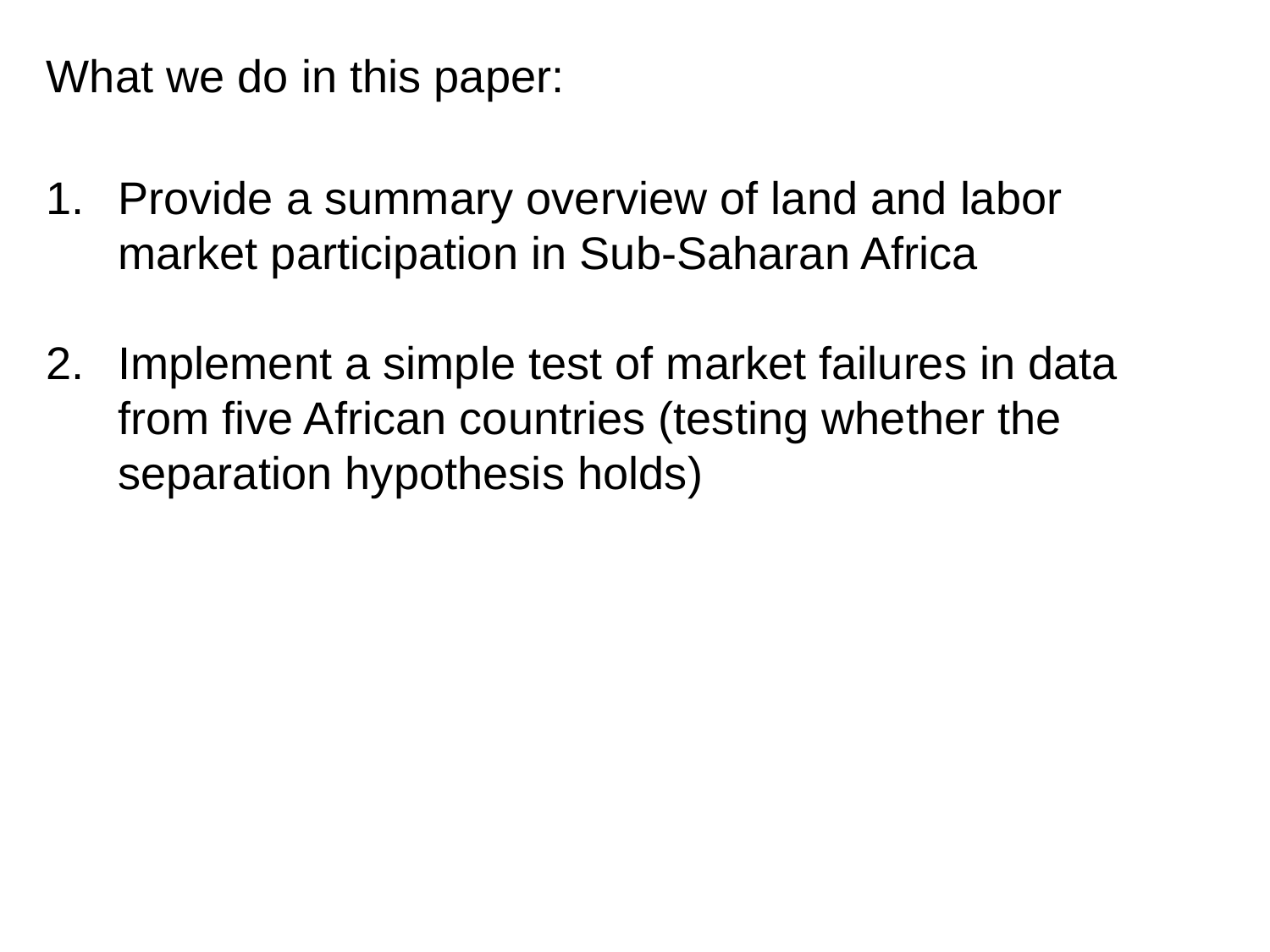

What we do in this paper:
Provide a summary overview of land and labor market participation in Sub-Saharan Africa

Implement a simple test of market failures in data from five African countries (testing whether the separation hypothesis holds)